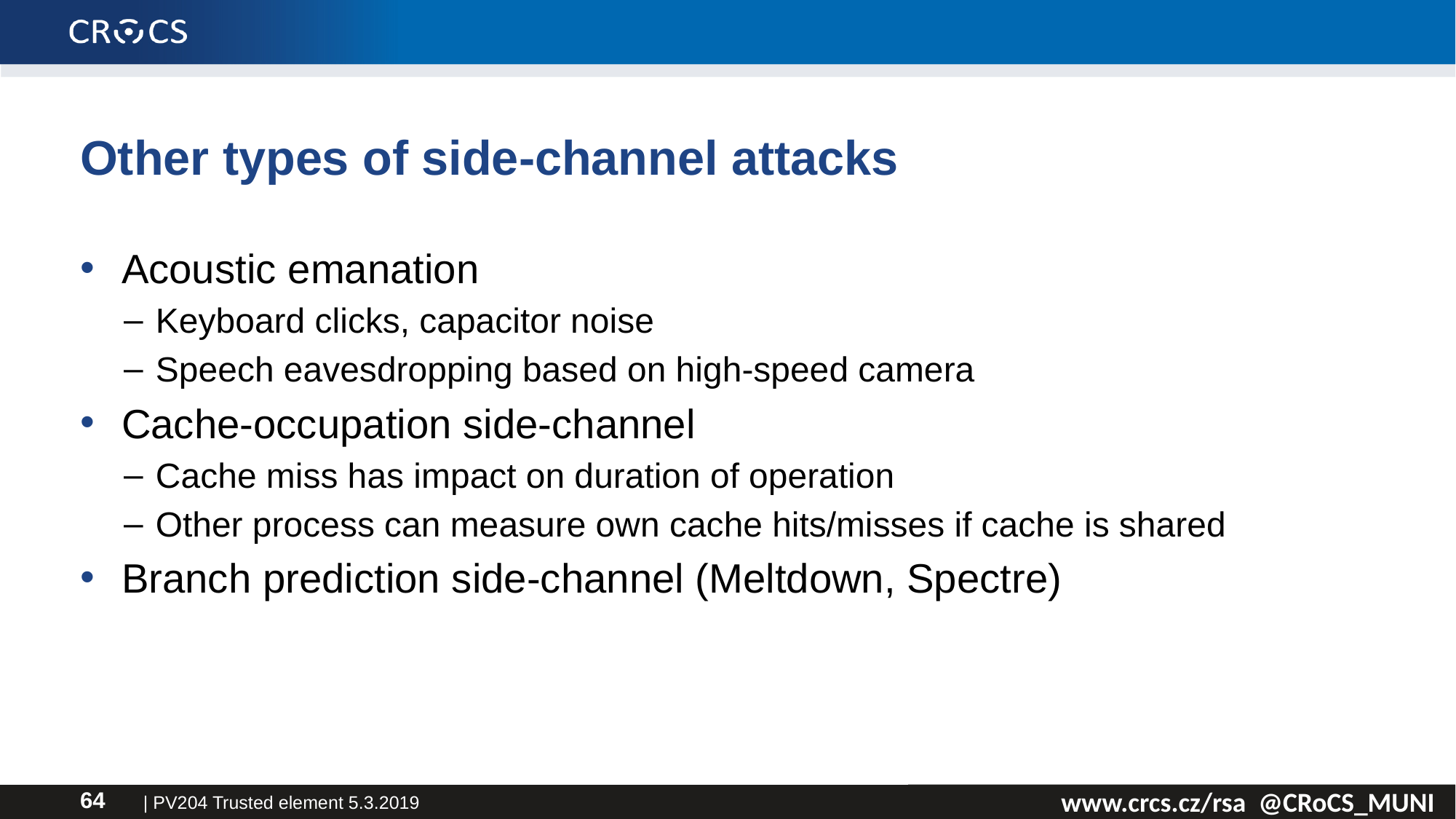

# Other types of side-channel attacks
Acoustic emanation
Keyboard clicks, capacitor noise
Speech eavesdropping based on high-speed camera
Cache-occupation side-channel
Cache miss has impact on duration of operation
Other process can measure own cache hits/misses if cache is shared
Branch prediction side-channel (Meltdown, Spectre)
| PV204 Trusted element 5.3.2019
64